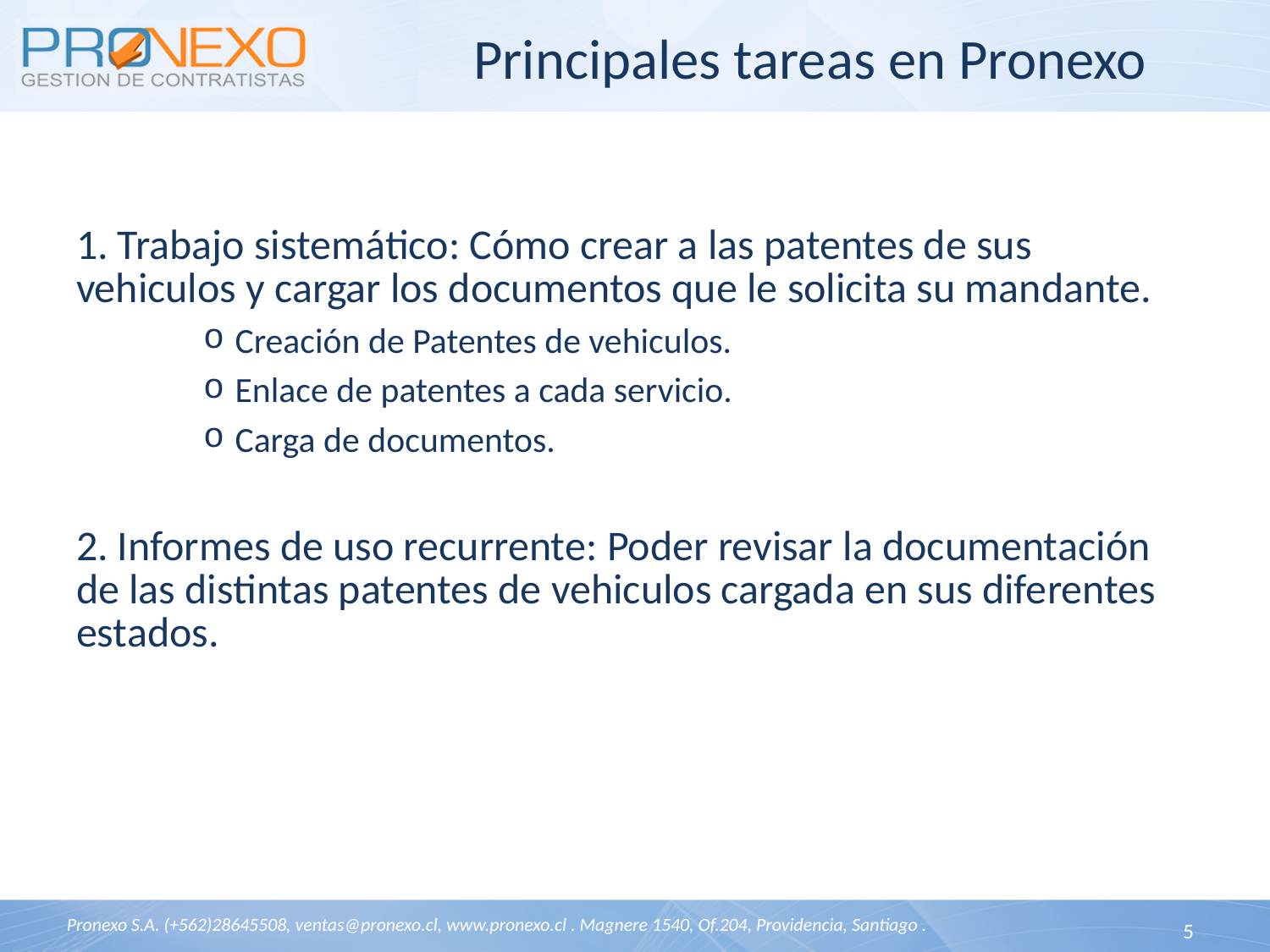

# Principales tareas en Pronexo

1. Trabajo sistemático: Cómo crear a las patentes de sus vehiculos y cargar los documentos que le solicita su mandante.
Creación de Patentes de vehiculos.
Enlace de patentes a cada servicio.
Carga de documentos.

2. Informes de uso recurrente: Poder revisar la documentación de las distintas patentes de vehiculos cargada en sus diferentes estados.

5